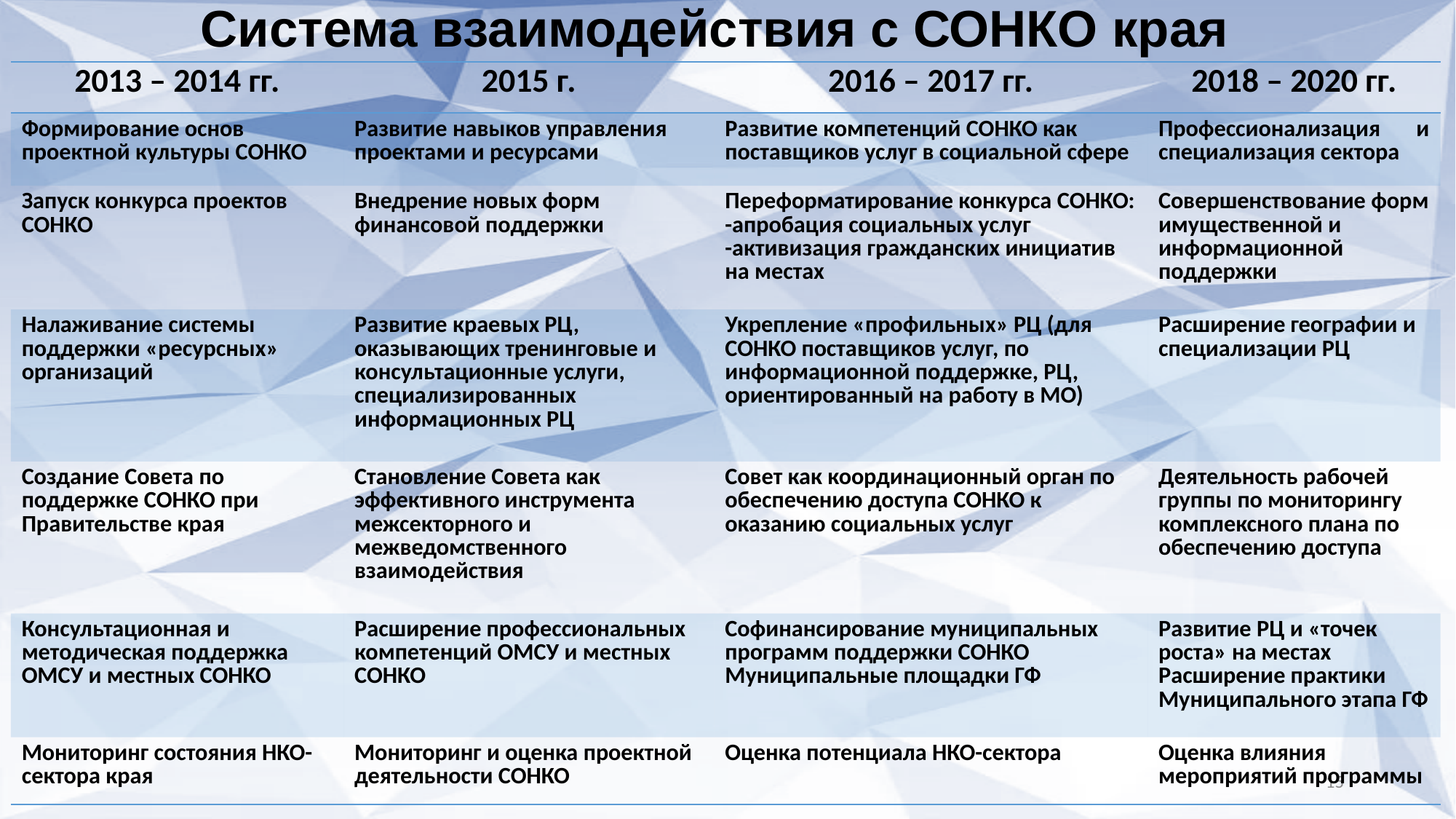

Система взаимодействия с СОНКО края
| 2013 – 2014 гг. | 2015 г. | 2016 – 2017 гг. | 2018 – 2020 гг. |
| --- | --- | --- | --- |
| Формирование основ проектной культуры СОНКО | Развитие навыков управления проектами и ресурсами | Развитие компетенций СОНКО как поставщиков услуг в социальной сфере | Профессионализация и специализация сектора |
| Запуск конкурса проектов СОНКО | Внедрение новых форм финансовой поддержки | Переформатирование конкурса СОНКО: -апробация социальных услуг -активизация гражданских инициатив на местах | Совершенствование форм имущественной и информационной поддержки |
| Налаживание системы поддержки «ресурсных» организаций | Развитие краевых РЦ, оказывающих тренинговые и консультационные услуги, специализированных информационных РЦ | Укрепление «профильных» РЦ (для СОНКО поставщиков услуг, по информационной поддержке, РЦ, ориентированный на работу в МО) | Расширение географии и специализации РЦ |
| Создание Совета по поддержке СОНКО при Правительстве края | Становление Совета как эффективного инструмента межсекторного и межведомственного взаимодействия | Совет как координационный орган по обеспечению доступа СОНКО к оказанию социальных услуг | Деятельность рабочей группы по мониторингу комплексного плана по обеспечению доступа |
| Консультационная и методическая поддержка ОМСУ и местных СОНКО | Расширение профессиональных компетенций ОМСУ и местных СОНКО | Софинансирование муниципальных программ поддержки СОНКО Муниципальные площадки ГФ | Развитие РЦ и «точек роста» на местах Расширение практики Муниципального этапа ГФ |
| Мониторинг состояния НКО-сектора края | Мониторинг и оценка проектной деятельности СОНКО | Оценка потенциала НКО-сектора | Оценка влияния мероприятий программы |
15